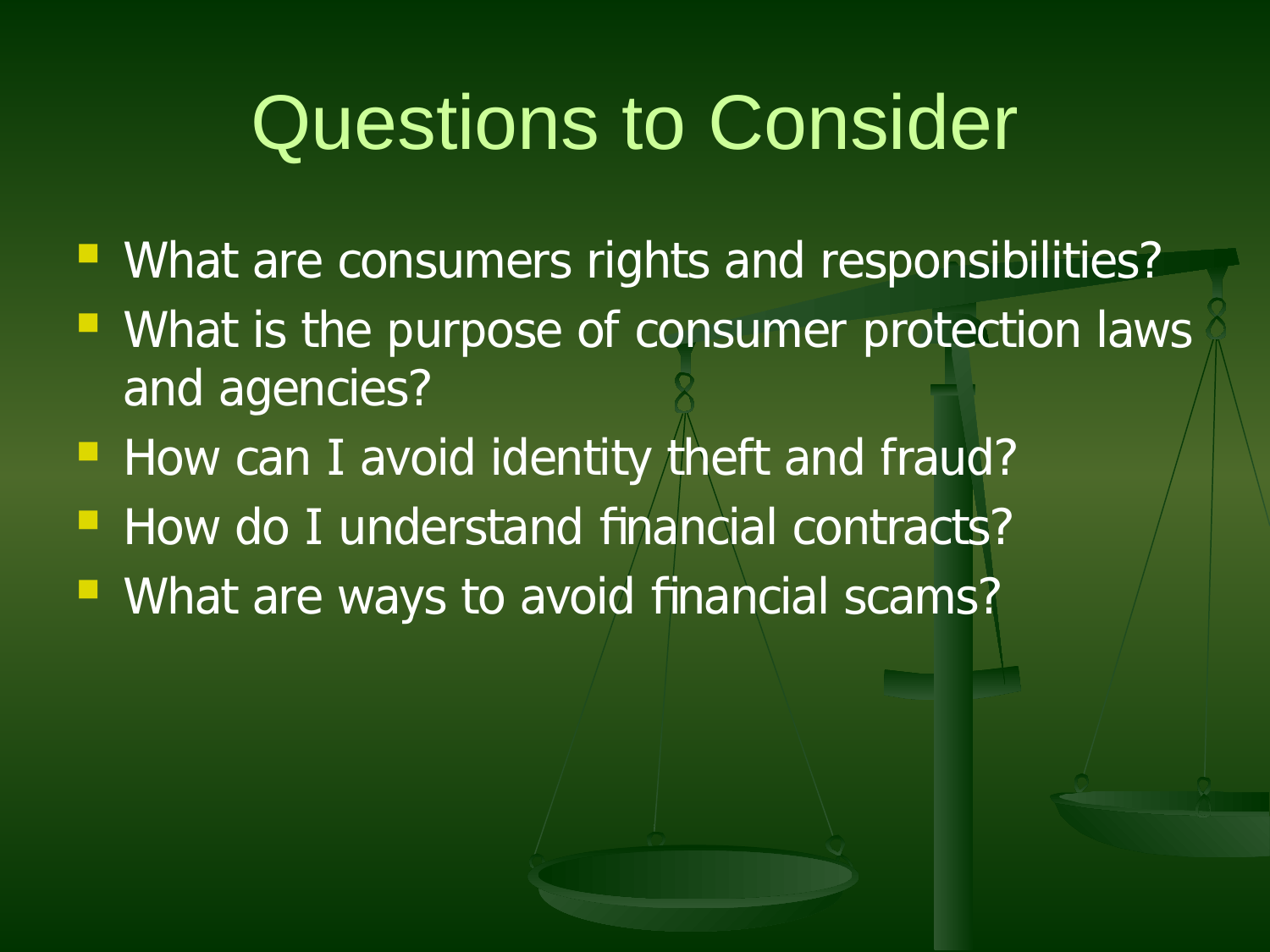

# Questions to Consider
What are consumers rights and responsibilities?
What is the purpose of consumer protection laws and agencies?
How can I avoid identity theft and fraud?
How do I understand financial contracts?
What are ways to avoid financial scams?